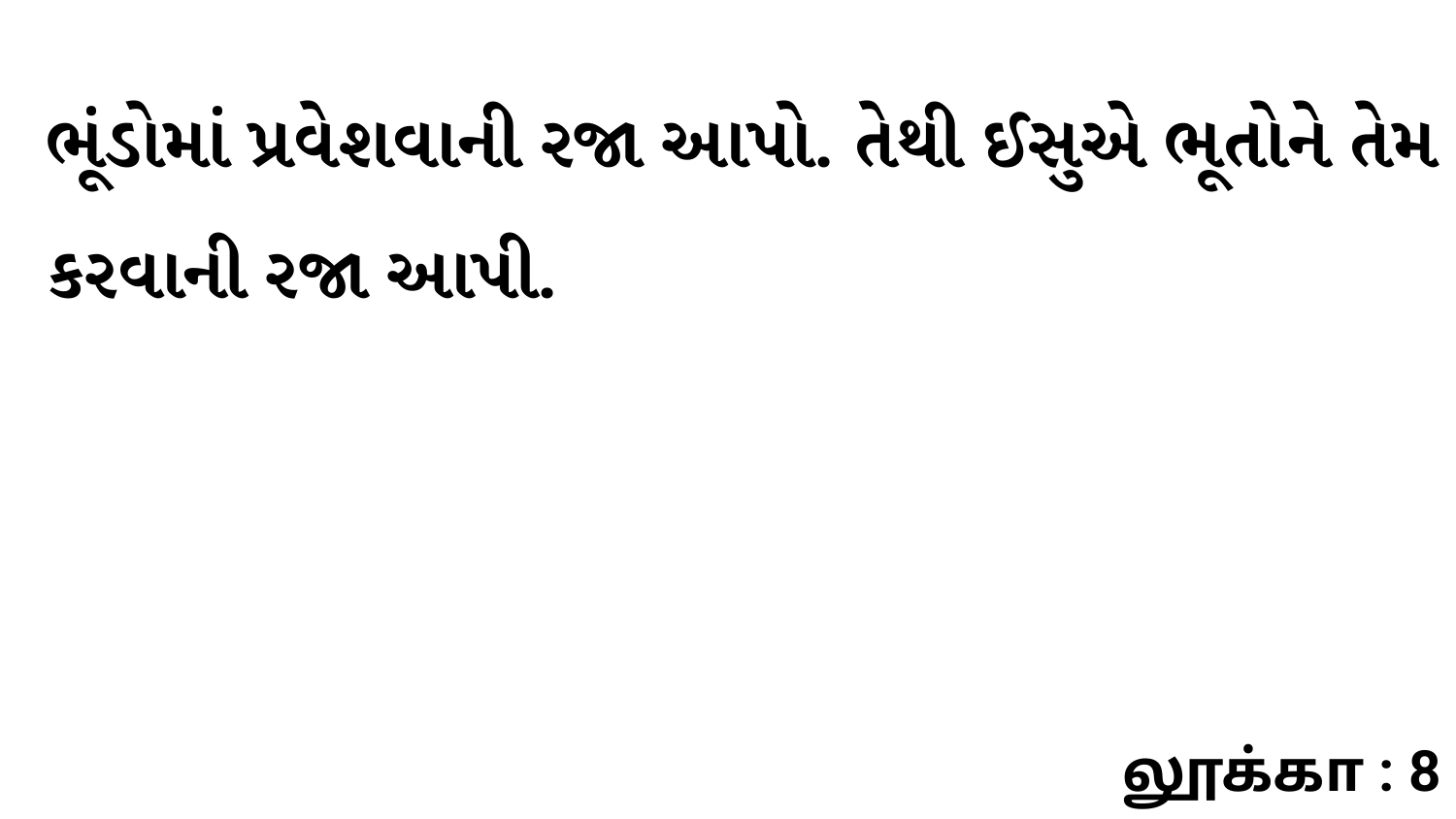

ભૂંડોમાં પ્રવેશવાની રજા આપો. તેથી ઈસુએ ભૂતોને તેમ કરવાની રજા આપી.
லூக்கா : 8